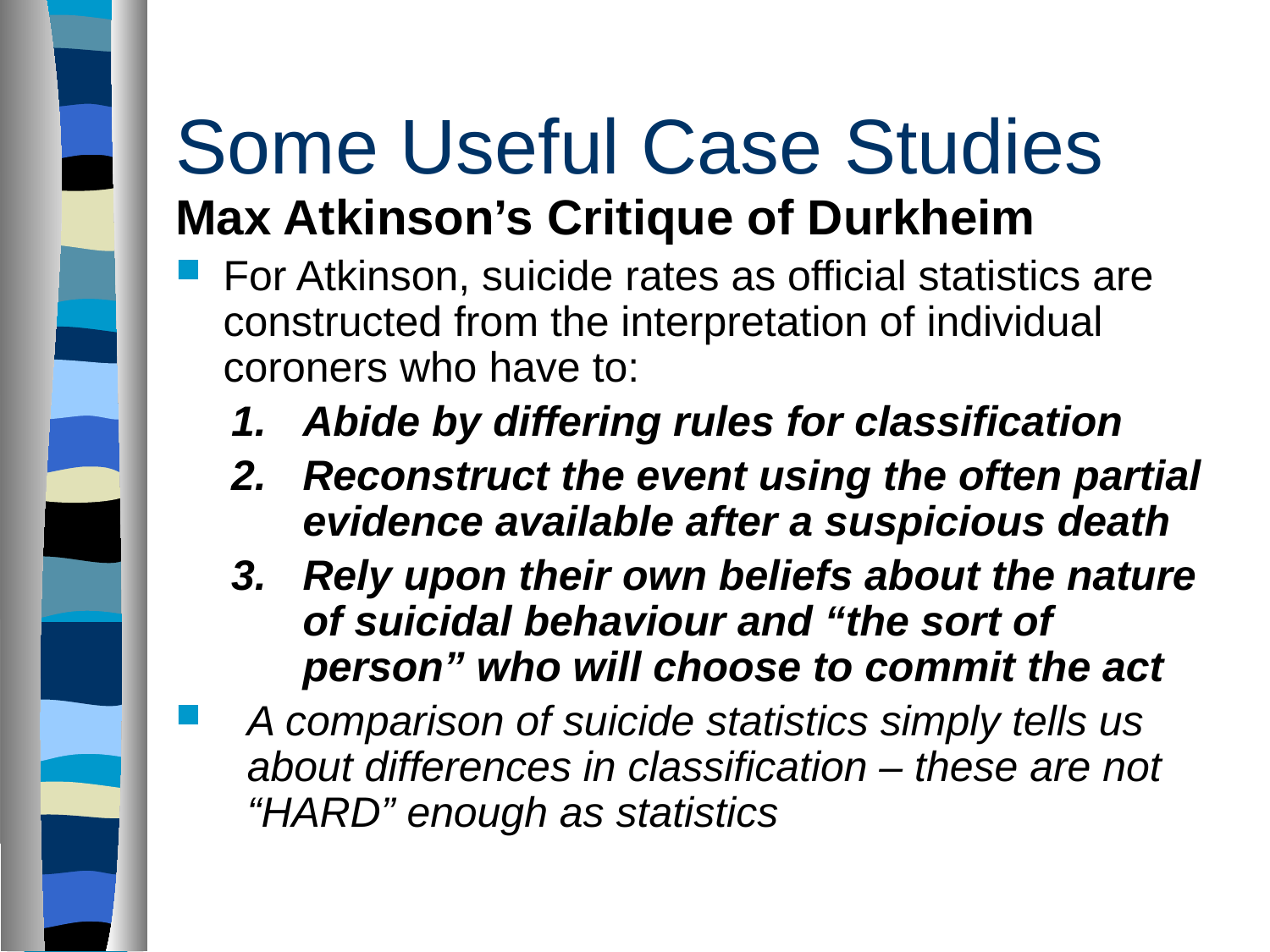

# Some Useful Case Studies
Max Atkinson’s Critique of Durkheim
For Atkinson, suicide rates as official statistics are constructed from the interpretation of individual coroners who have to:
Abide by differing rules for classification
Reconstruct the event using the often partial evidence available after a suspicious death
Rely upon their own beliefs about the nature of suicidal behaviour and “the sort of person” who will choose to commit the act
A comparison of suicide statistics simply tells us about differences in classification – these are not “HARD” enough as statistics